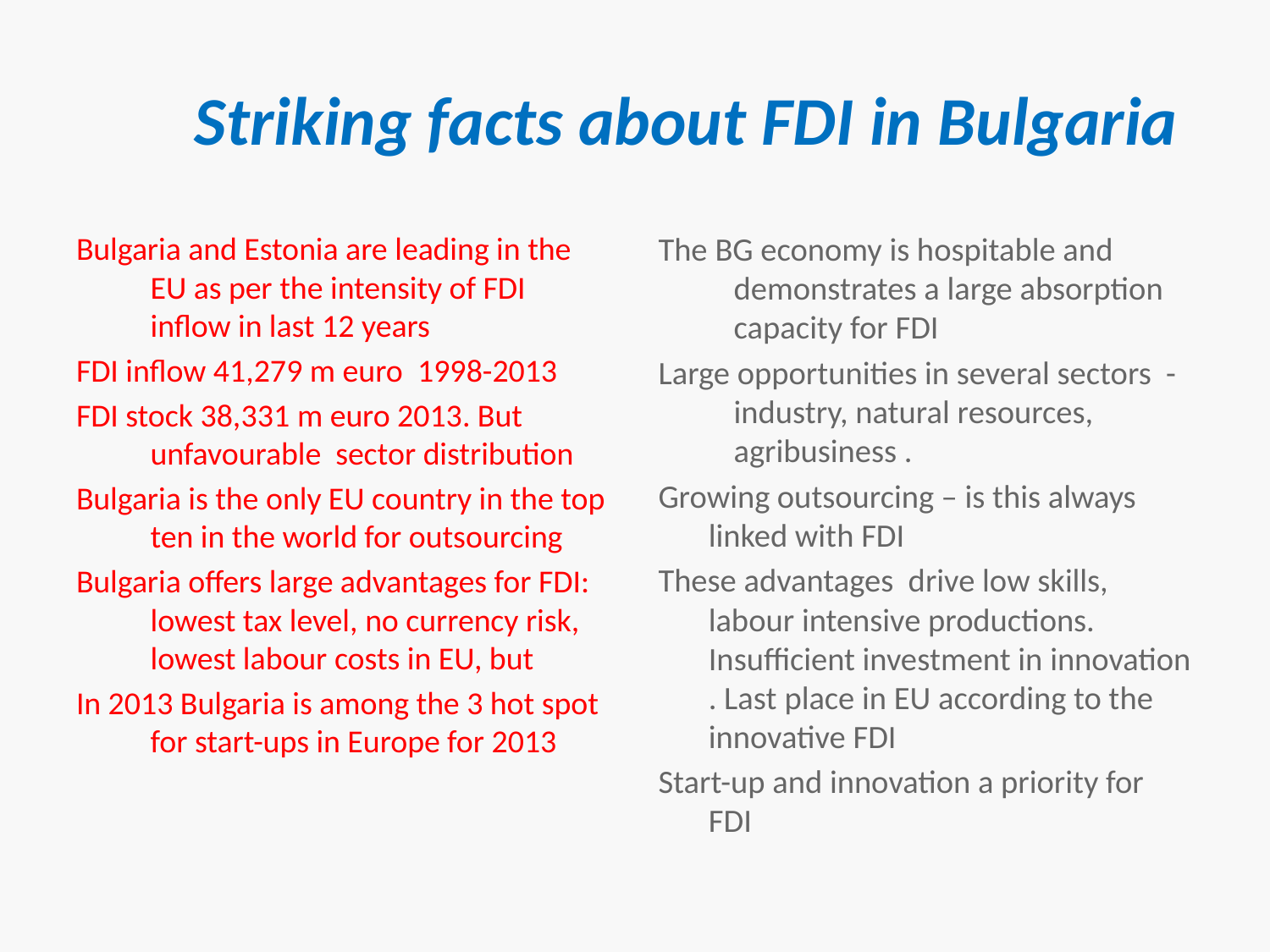

# Striking facts about FDI in Bulgaria
Bulgaria and Estonia are leading in the EU as per the intensity of FDI  inflow in last 12 years
FDI inflow 41,279 m euro  1998-2013
FDI stock 38,331 m euro 2013. But unfavourable  sector distribution
Bulgaria is the only EU country in the top ten in the world for outsourcing
Bulgaria offers large advantages for FDI: lowest tax level, no currency risk, lowest labour costs in EU, but
In 2013 Bulgaria is among the 3 hot spot for start-ups in Europe for 2013

The BG economy is hospitable and  demonstrates a large absorption capacity for FDI
Large opportunities in several sectors  - industry, natural resources, agribusiness .
Growing outsourcing – is this always linked with FDI
These advantages  drive low skills, labour intensive productions. Insufficient investment in innovation . Last place in EU according to the innovative FDI
Start-up and innovation a priority for FDI